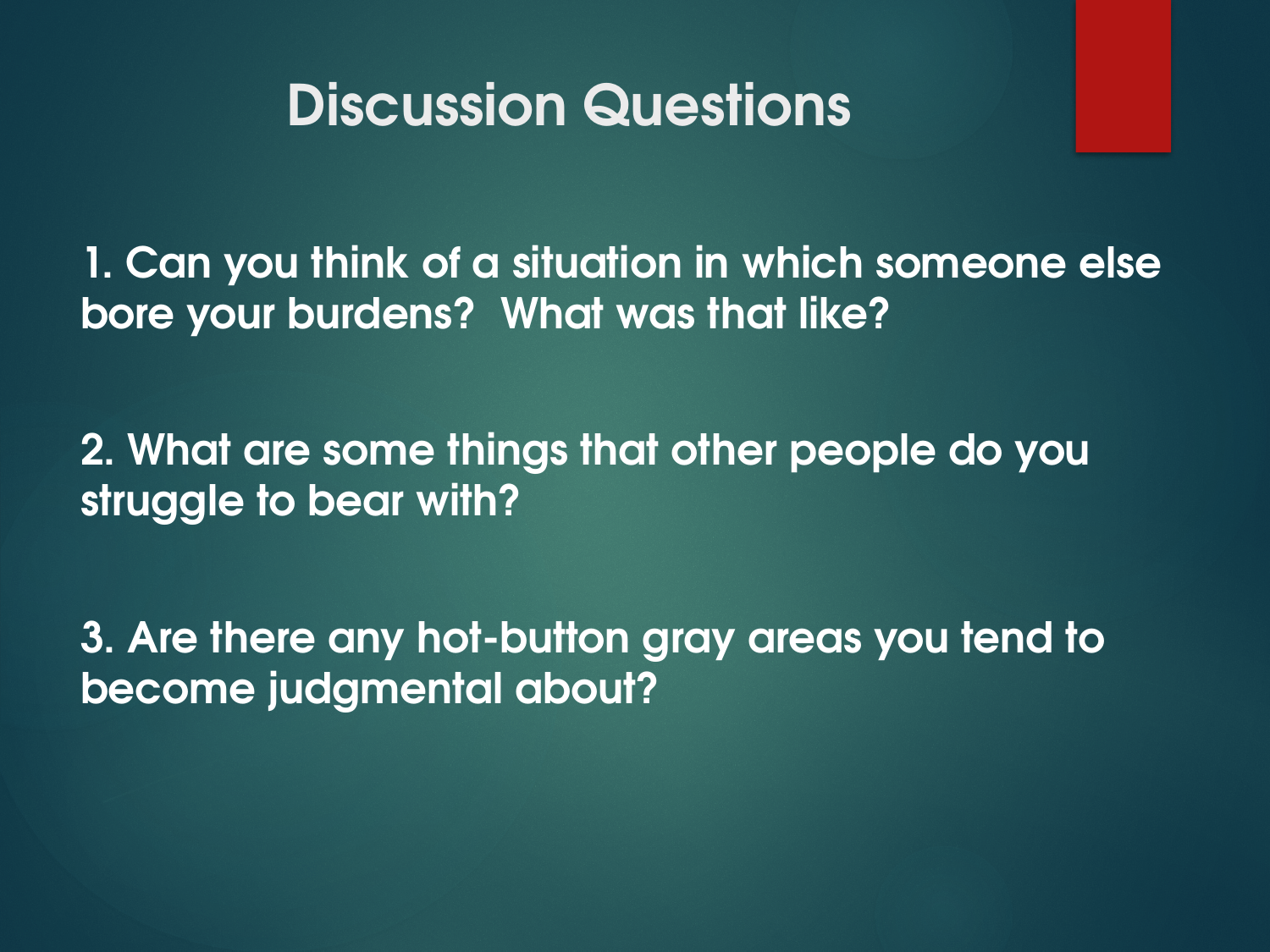

# Discussion Questions
1. Can you think of a situation in which someone else bore your burdens?  What was that like?

2. What are some things that other people do you struggle to bear with?

3. Are there any hot-button gray areas you tend to become judgmental about?